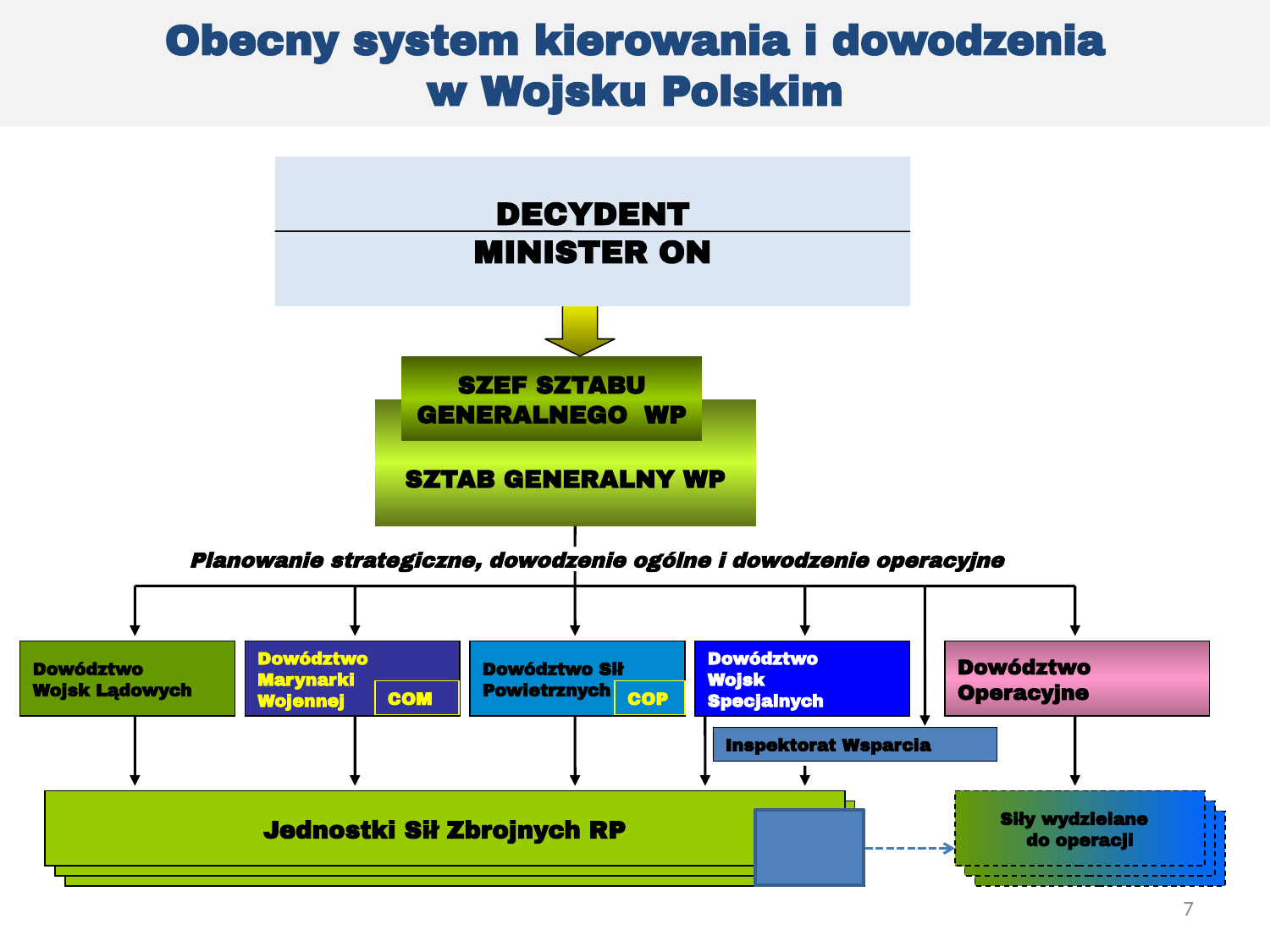

Obecny system kierowania i dowodzenia
w Wojsku Polskim
DECYDENT
MINISTER ON

SZEF SZTABU GENERALNEGO  WP

SZTAB GENERALNY WP

Planowanie strategiczne, dowodzenie ogólne i dowodzenie operacyjne

Dowództwo
Wojsk Lądowych
Dowództwo
Marynarki
Wojennej
COM
Dowództwo Sił
Powietrznych
COP
Dowództwo
Wojsk
Specjalnych
Dowództwo Operacyjne

Inspektorat Wsparcia

Jednostki Sił Zbrojnych RP
Siły wydzielane
do operacji

7